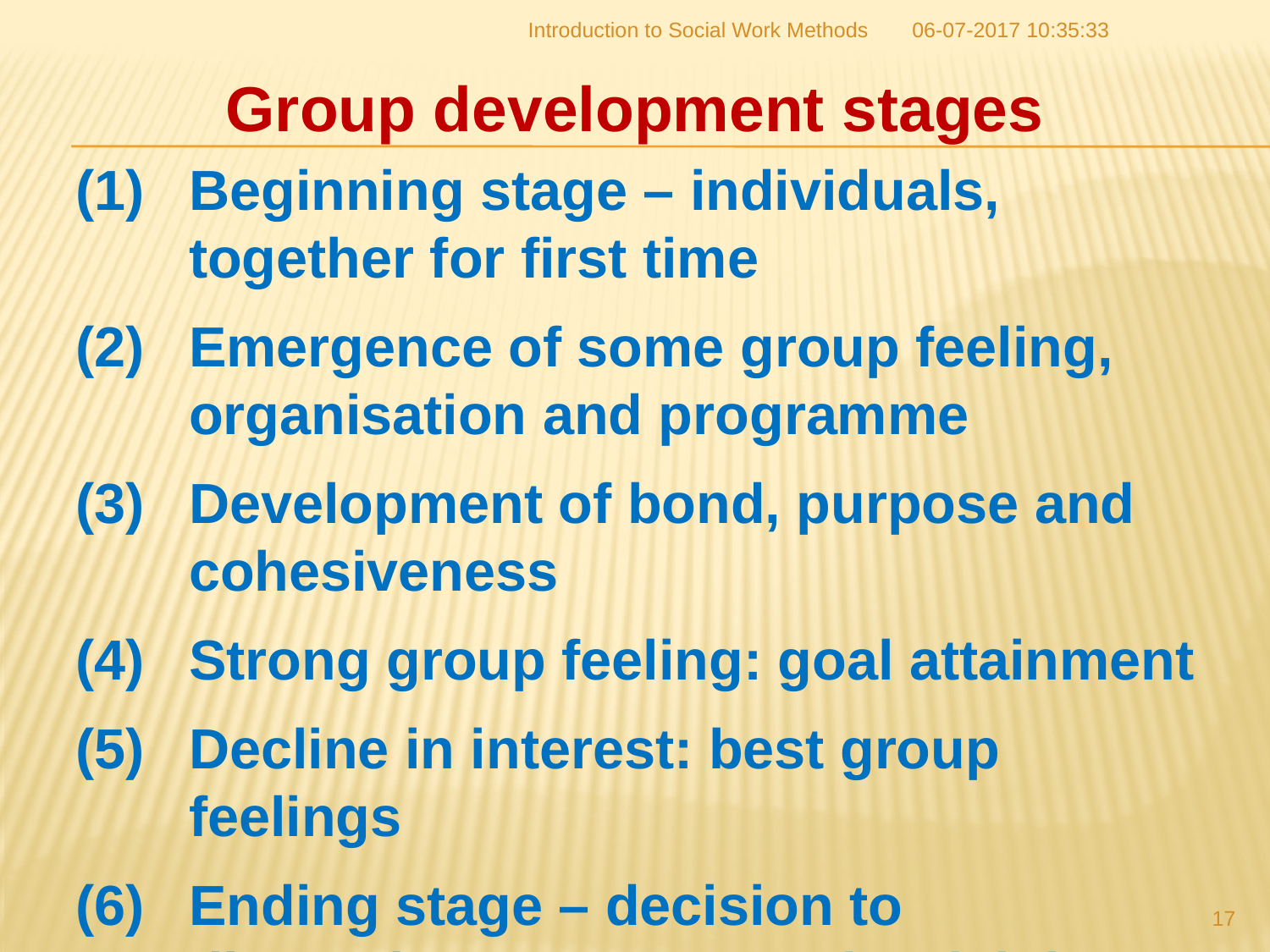

Introduction to Social Work Methods
06-07-2017 10:35:33
Group development stages
Beginning stage – individuals, together for first time
Emergence of some group feeling, organisation and programme
Development of bond, purpose and cohesiveness
Strong group feeling: goal attainment
Decline in interest: best group feelings
Ending stage – decision to discontinue as a group’ (Harleigh B Trecker, 1955:95).
17